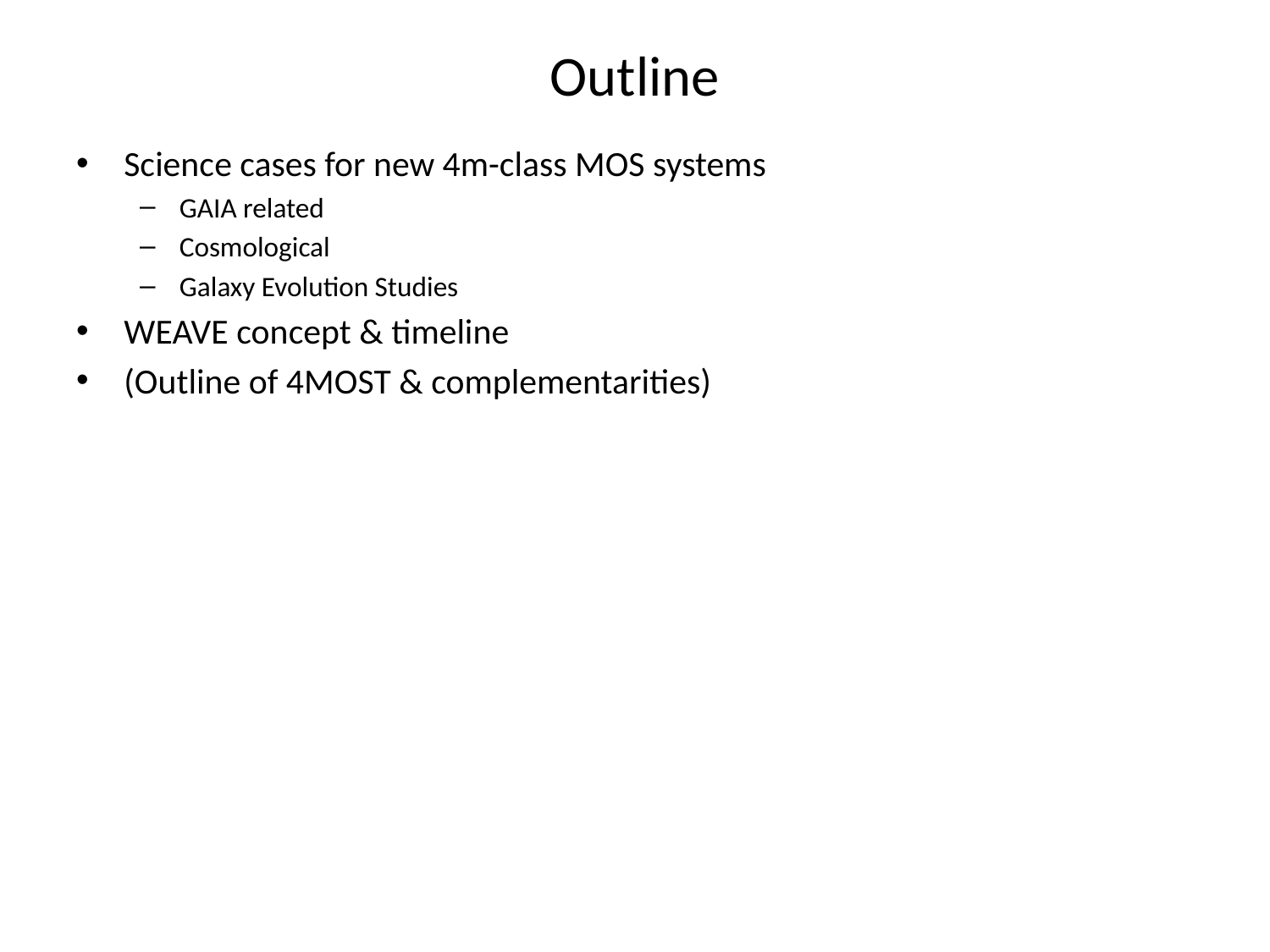

# Outline
Science cases for new 4m-class MOS systems
GAIA related
Cosmological
Galaxy Evolution Studies
WEAVE concept & timeline
(Outline of 4MOST & complementarities)